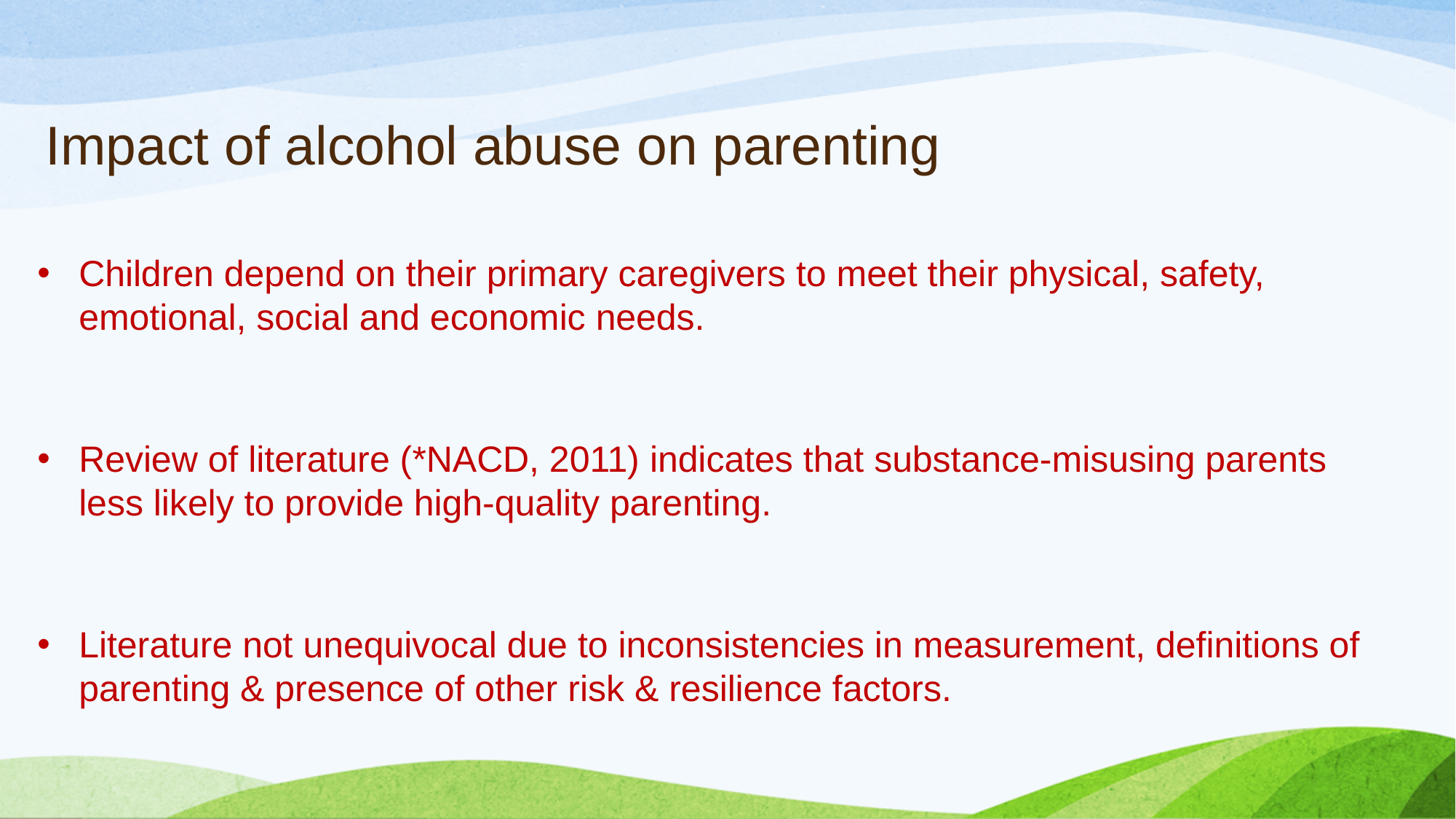

# Impact of alcohol abuse on parenting
Children depend on their primary caregivers to meet their physical, safety, emotional, social and economic needs.

Review of literature (*NACD, 2011) indicates that substance-misusing parents less likely to provide high-quality parenting.

Literature not unequivocal due to inconsistencies in measurement, definitions of parenting & presence of other risk & resilience factors.